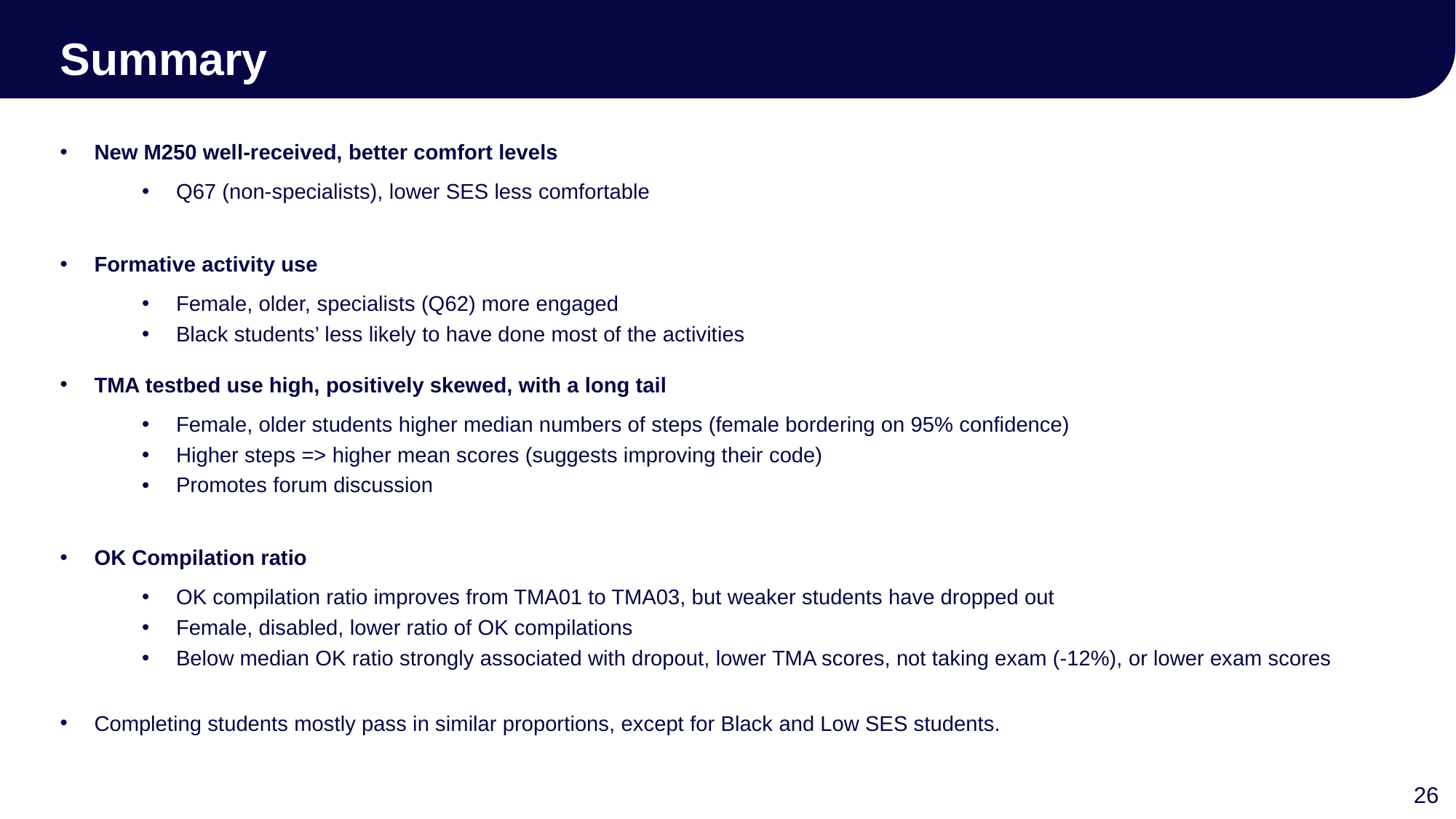

Summary
New M250 well-received, better comfort levels
Q67 (non-specialists), lower SES less comfortable

Formative activity use
Female, older, specialists (Q62) more engaged
Black students’ less likely to have done most of the activities
TMA testbed use high, positively skewed, with a long tail
Female, older students higher median numbers of steps (female bordering on 95% confidence)
Higher steps => higher mean scores (suggests improving their code)
Promotes forum discussion

OK Compilation ratio
OK compilation ratio improves from TMA01 to TMA03, but weaker students have dropped out
Female, disabled, lower ratio of OK compilations
Below median OK ratio strongly associated with dropout, lower TMA scores, not taking exam (-12%), or lower exam scores

Completing students mostly pass in similar proportions, except for Black and Low SES students.